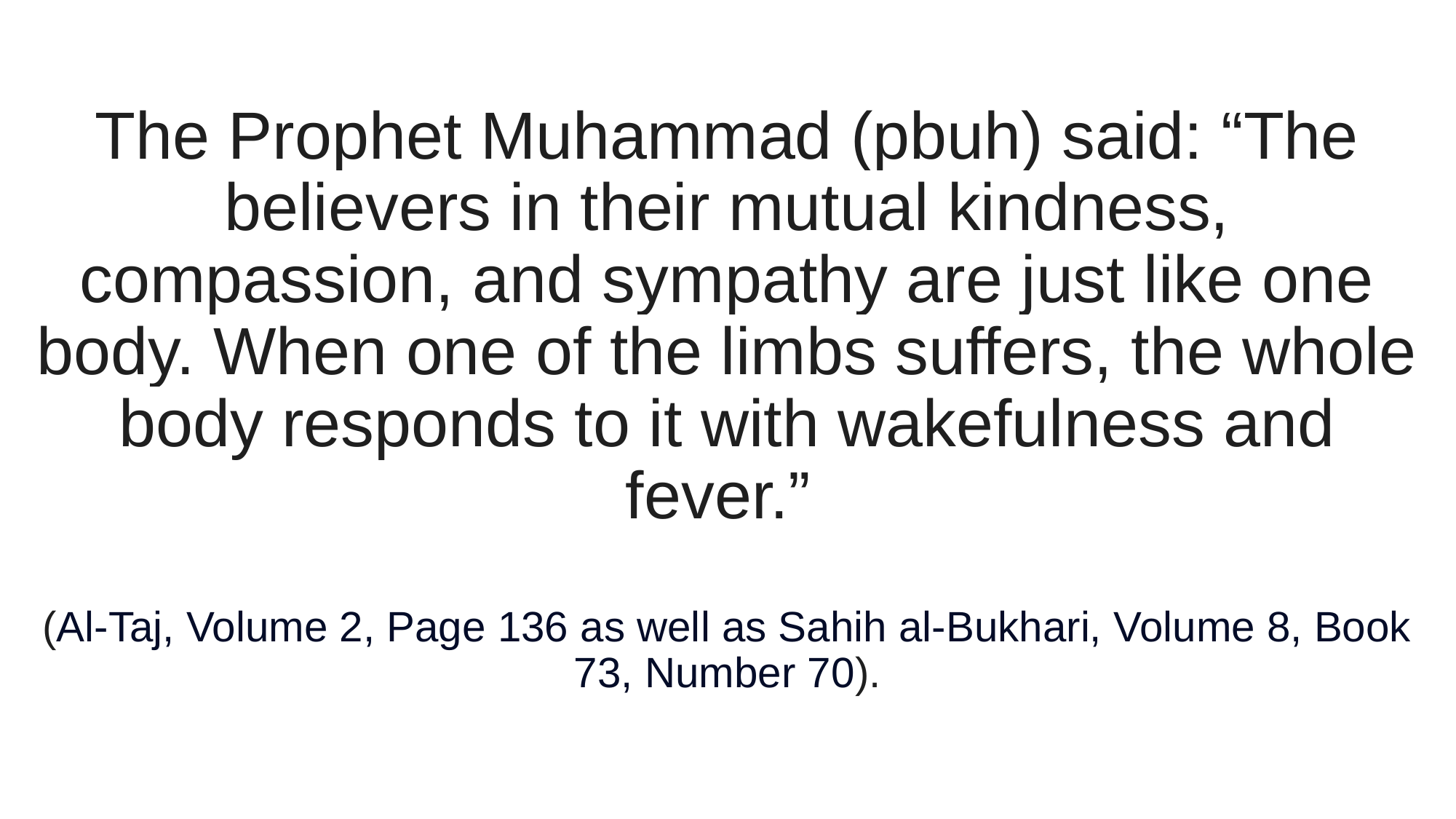

The Prophet Muhammad (pbuh) said: “The believers in their mutual kindness, compassion, and sympathy are just like one body. When one of the limbs suffers, the whole body responds to it with wakefulness and fever.”
(Al-Taj, Volume 2, Page 136 as well as Sahih al-Bukhari, Volume 8, Book 73, Number 70).